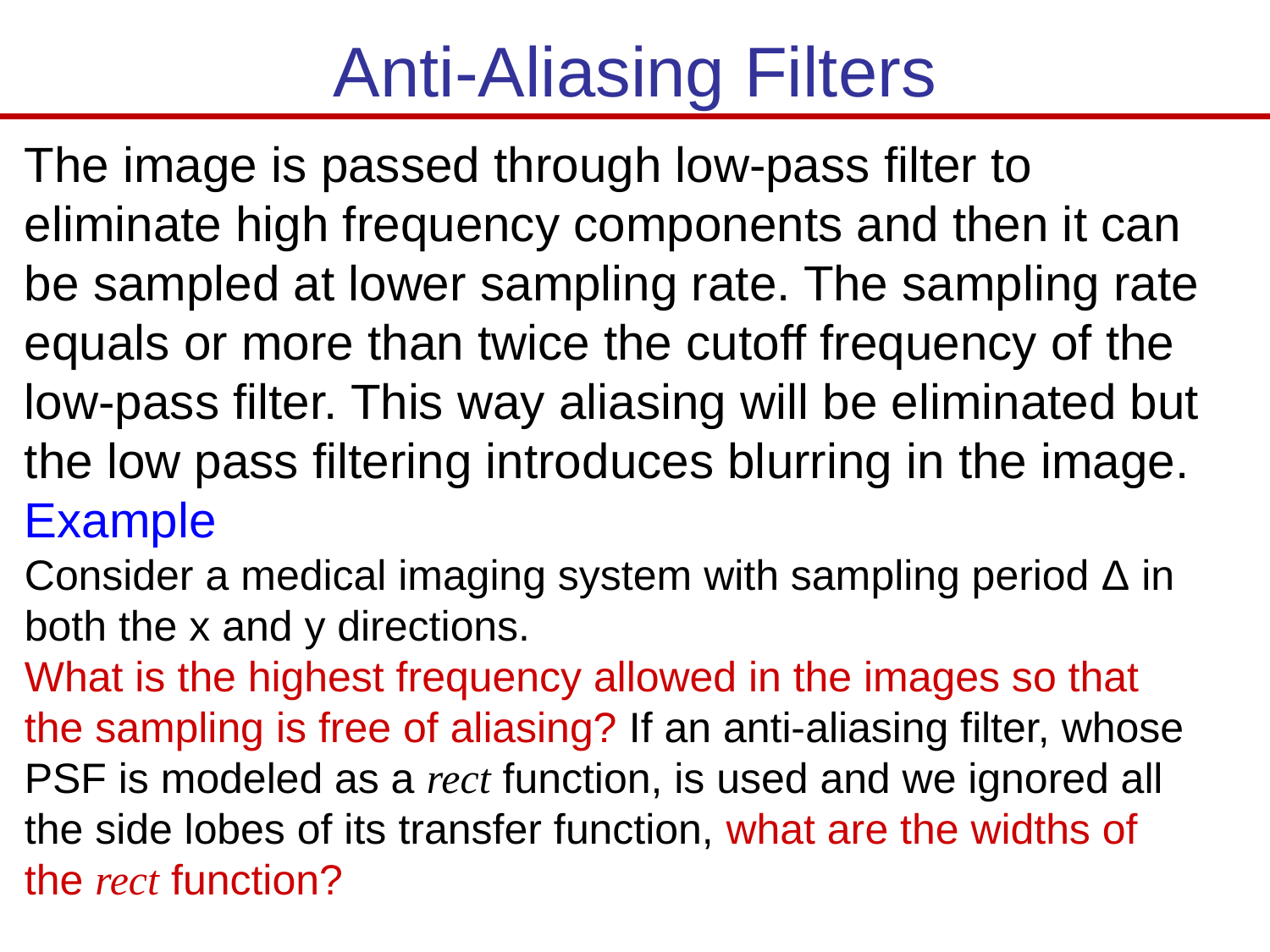

# Anti-Aliasing Filters
The image is passed through low-pass filter to eliminate high frequency components and then it can be sampled at lower sampling rate. The sampling rate equals or more than twice the cutoff frequency of the low-pass filter. This way aliasing will be eliminated but the low pass filtering introduces blurring in the image.
Example
Consider a medical imaging system with sampling period Δ in both the x and y directions.
What is the highest frequency allowed in the images so that the sampling is free of aliasing? If an anti-aliasing filter, whose PSF is modeled as a rect function, is used and we ignored all the side lobes of its transfer function, what are the widths of the rect function?